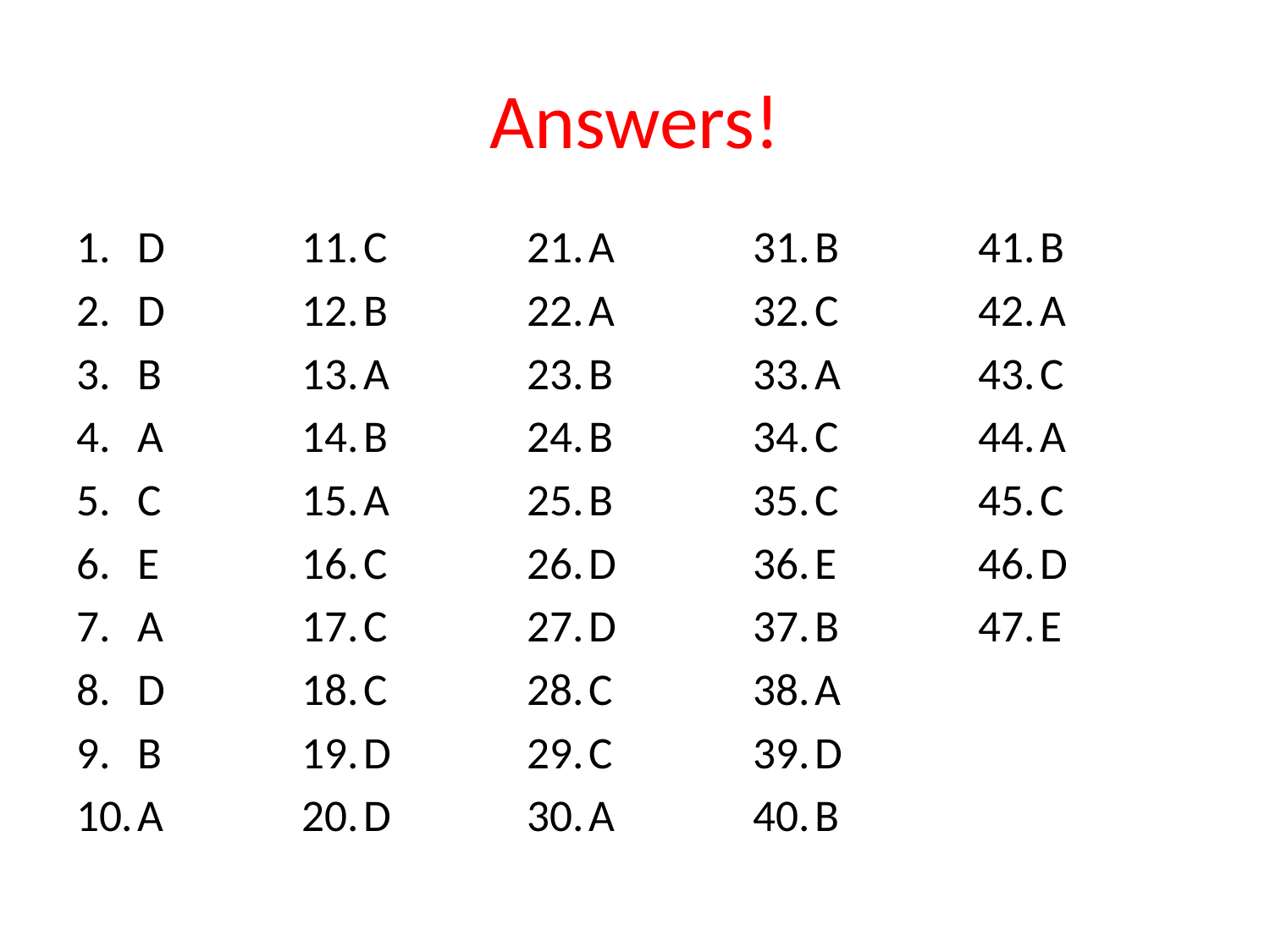

# Answers!
D
D
B
A
C
E
A
D
B
A
C
B
A
B
A
C
C
C
D
D
A
A
B
B
B
D
D
C
C
A
B
C
A
C
C
E
B
A
D
B
B
A
C
A
C
D
E